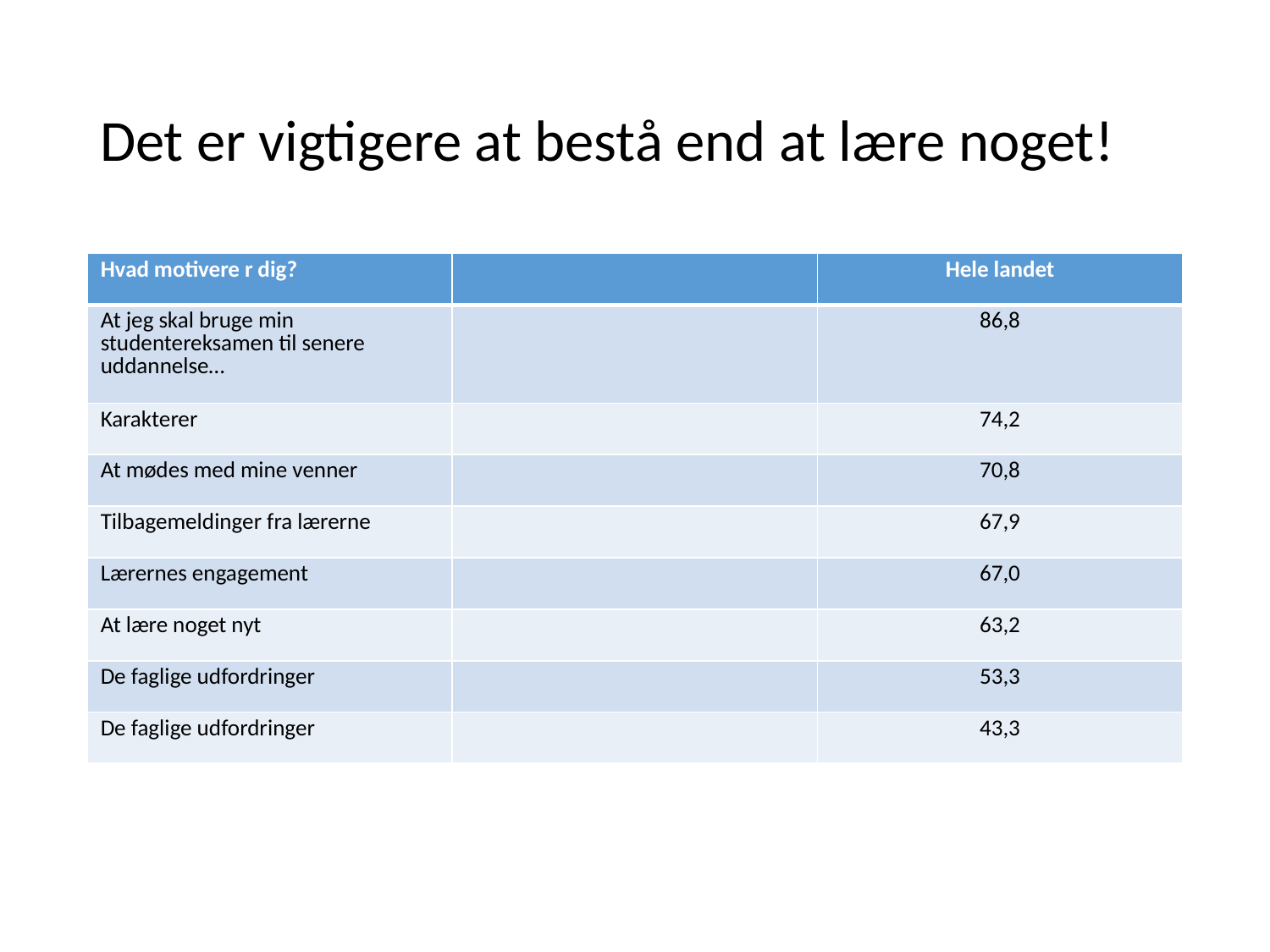

# Det er vigtigere at bestå end at lære noget!
| Hvad motivere r dig? |  | Hele landet |
| --- | --- | --- |
| At jeg skal bruge min studentereksamen til senere uddannelse… |  | 86,8 |
| Karakterer |  | 74,2 |
| At mødes med mine venner |  | 70,8 |
| Tilbagemeldinger fra lærerne |  | 67,9 |
| Lærernes engagement |  | 67,0 |
| At lære noget nyt |  | 63,2 |
| De faglige udfordringer |  | 53,3 |
| De faglige udfordringer |  | 43,3 |